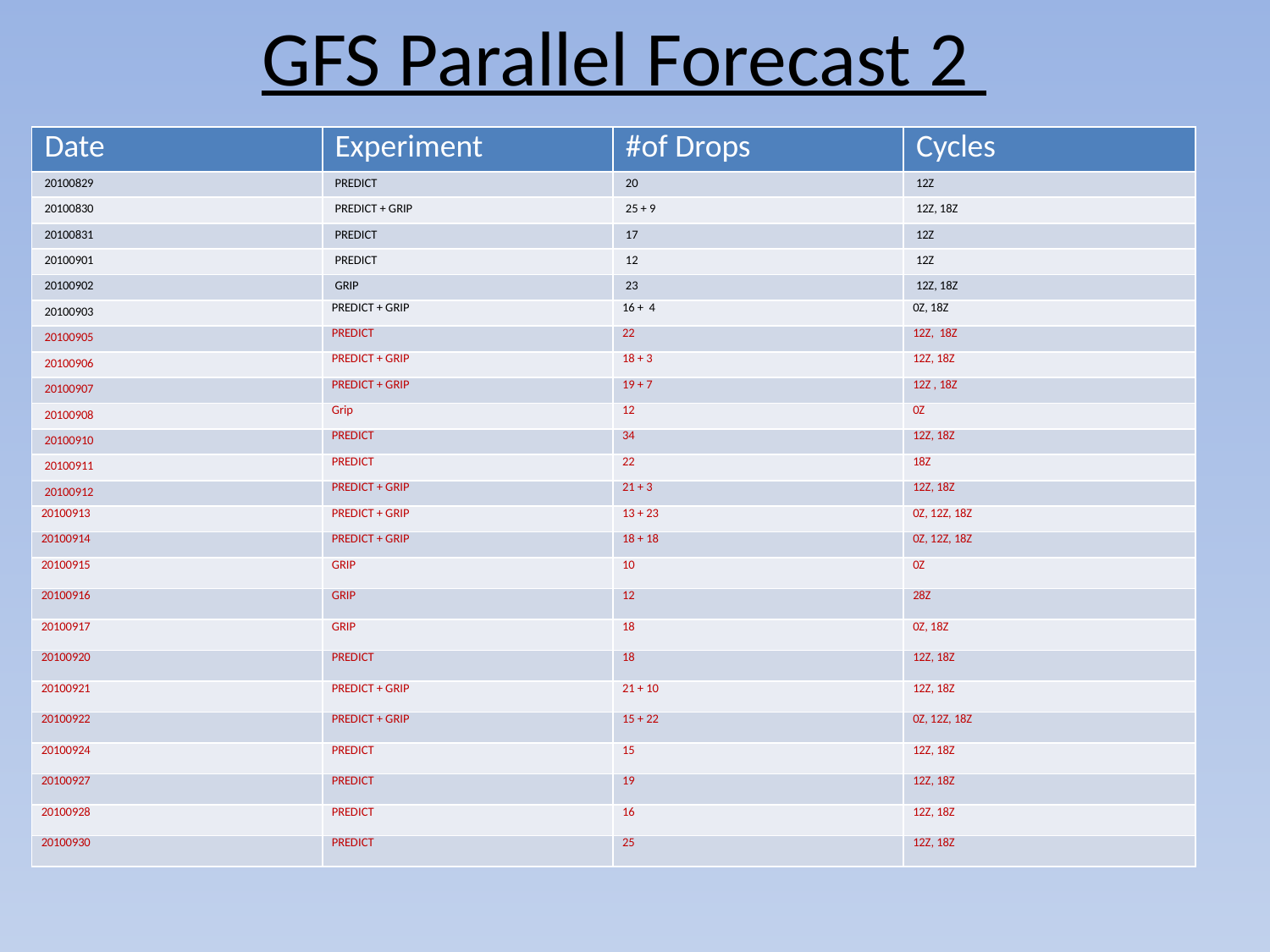

GFS Parallel Forecast 2
| Date | Experiment | #of Drops | Cycles |
| --- | --- | --- | --- |
| 20100829 | PREDICT | 20 | 12Z |
| 20100830 | PREDICT + GRIP | 25 + 9 | 12Z, 18Z |
| 20100831 | PREDICT | 17 | 12Z |
| 20100901 | PREDICT | 12 | 12Z |
| 20100902 | GRIP | 23 | 12Z, 18Z |
| 20100903 | PREDICT + GRIP | 16 + 4 | 0Z, 18Z |
| 20100905 | PREDICT | 22 | 12Z, 18Z |
| 20100906 | PREDICT + GRIP | 18 + 3 | 12Z, 18Z |
| 20100907 | PREDICT + GRIP | 19 + 7 | 12Z , 18Z |
| 20100908 | Grip | 12 | 0Z |
| 20100910 | PREDICT | 34 | 12Z, 18Z |
| 20100911 | PREDICT | 22 | 18Z |
| 20100912 | PREDICT + GRIP | 21 + 3 | 12Z, 18Z |
| 20100913 | PREDICT + GRIP | 13 + 23 | 0Z, 12Z, 18Z |
| 20100914 | PREDICT + GRIP | 18 + 18 | 0Z, 12Z, 18Z |
| 20100915 | GRIP | 10 | 0Z |
| 20100916 | GRIP | 12 | 28Z |
| 20100917 | GRIP | 18 | 0Z, 18Z |
| 20100920 | PREDICT | 18 | 12Z, 18Z |
| 20100921 | PREDICT + GRIP | 21 + 10 | 12Z, 18Z |
| 20100922 | PREDICT + GRIP | 15 + 22 | 0Z, 12Z, 18Z |
| 20100924 | PREDICT | 15 | 12Z, 18Z |
| 20100927 | PREDICT | 19 | 12Z, 18Z |
| 20100928 | PREDICT | 16 | 12Z, 18Z |
| 20100930 | PREDICT | 25 | 12Z, 18Z |